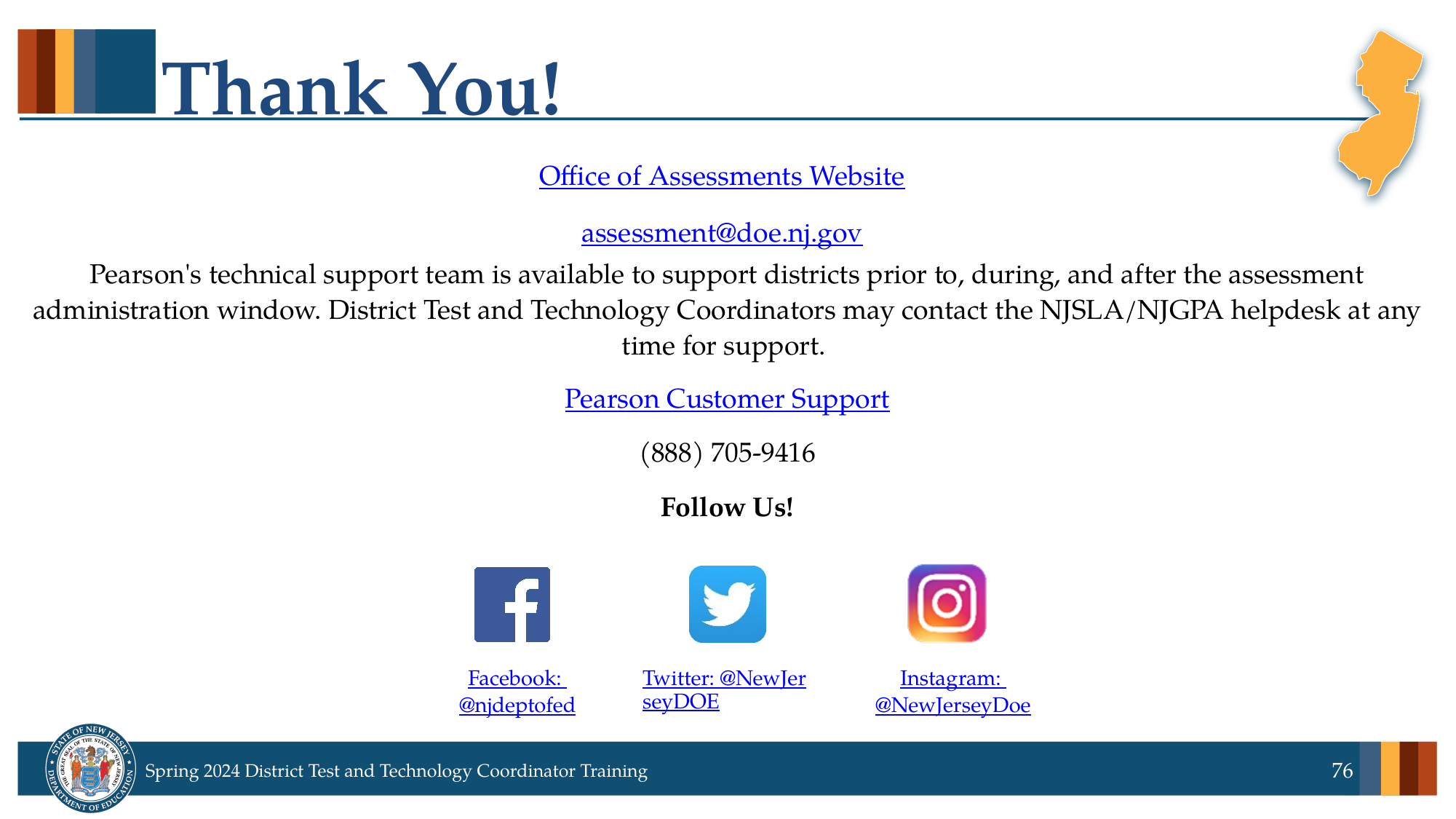

# Thank You!
Office of Assessments Website
assessment@doe.nj.gov
Pearson's technical support team is available to support districts prior to, during, and after the assessment administration window. District Test and Technology Coordinators may contact the NJSLA/NJGPA helpdesk at any time for support.
Pearson Customer Support
(888) 705-9416
Follow Us!
Facebook:
@njdeptofed
Twitter: @NewJerseyDOE
Instagram:
@NewJerseyDoe
76